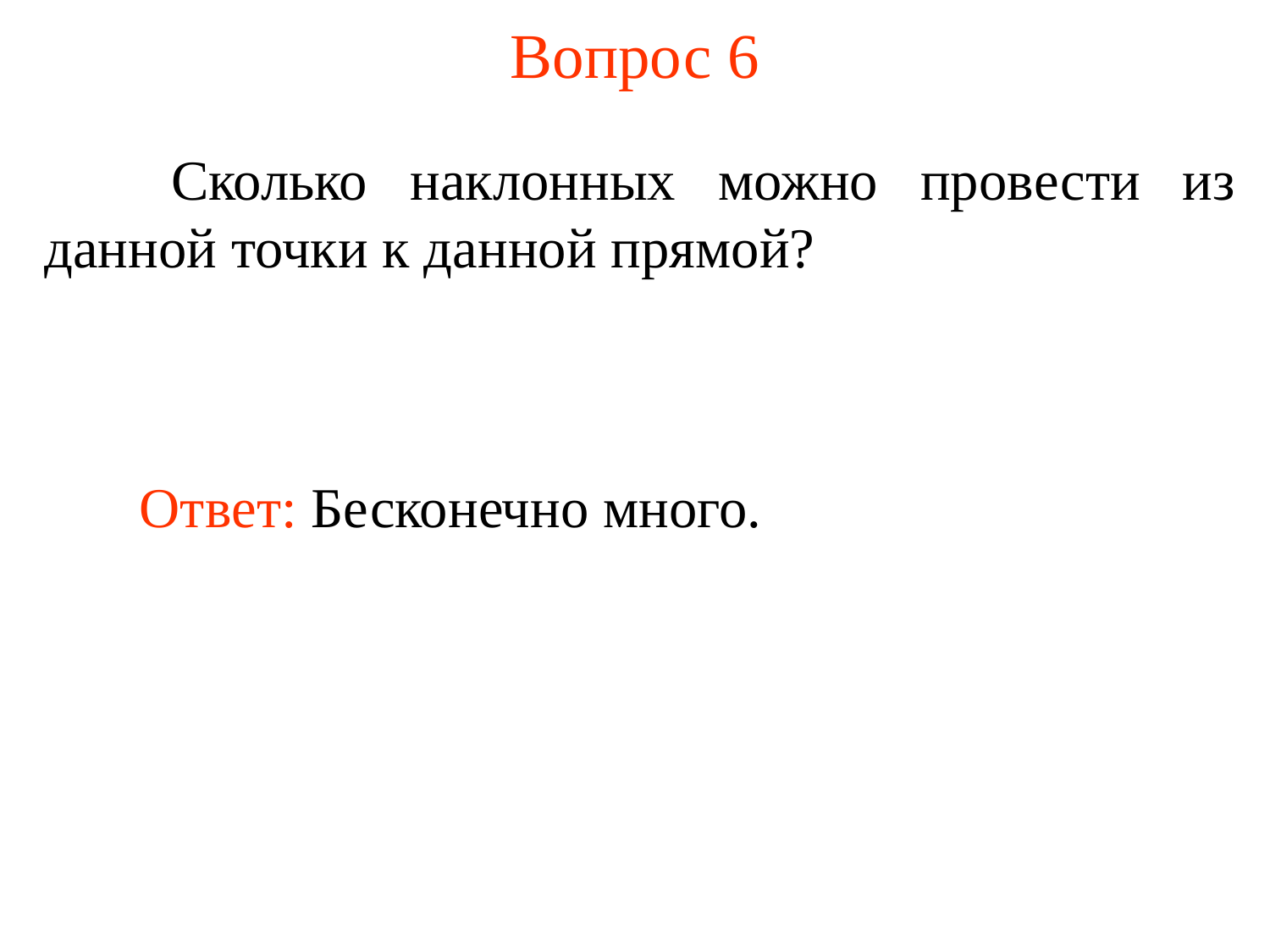

# Вопрос 6
	Сколько наклонных можно провести из данной точки к данной прямой?
Ответ: Бесконечно много.